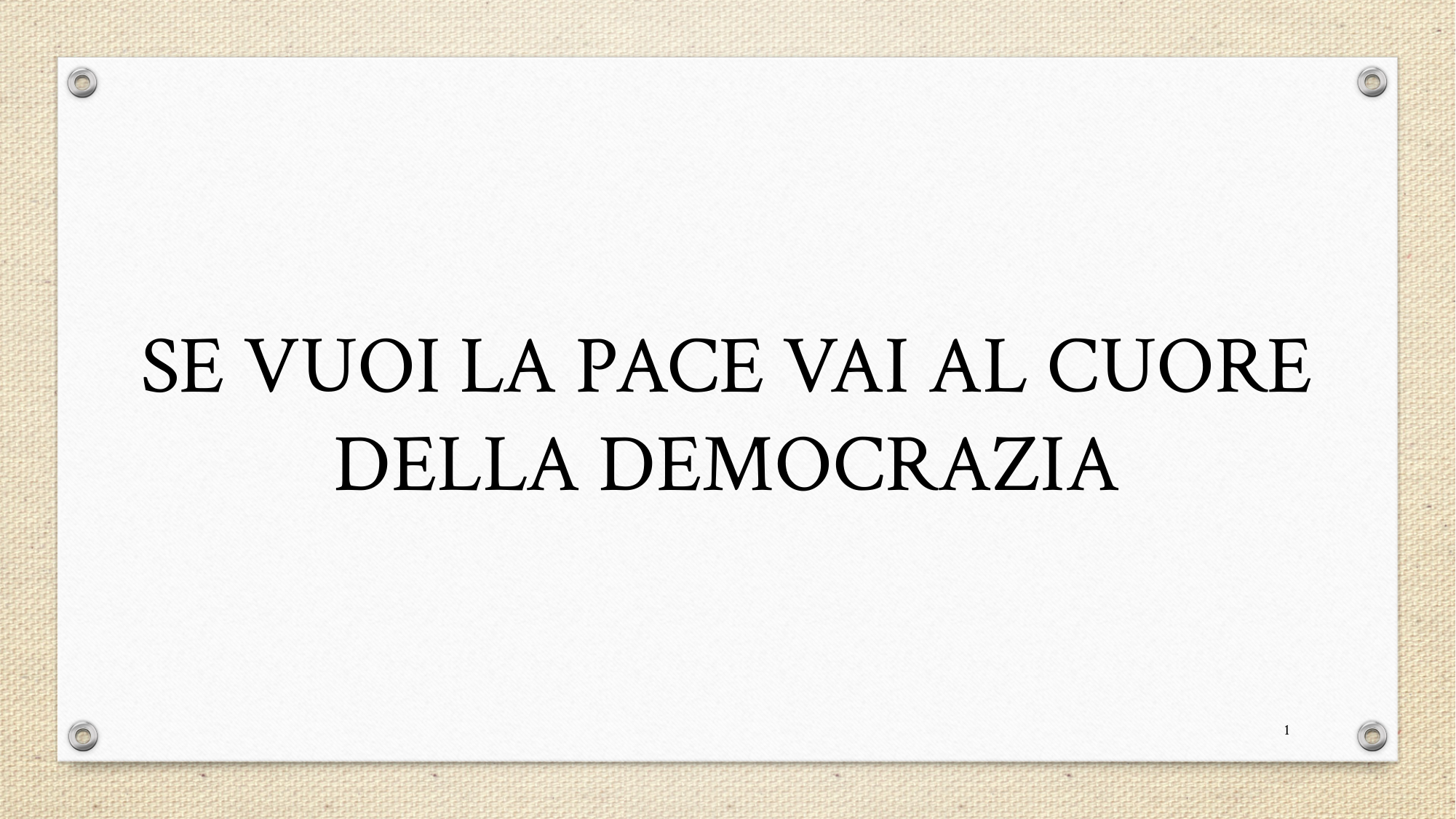

SE VUOI LA PACE VAI AL CUORE DELLA DEMOCRAZIA
1